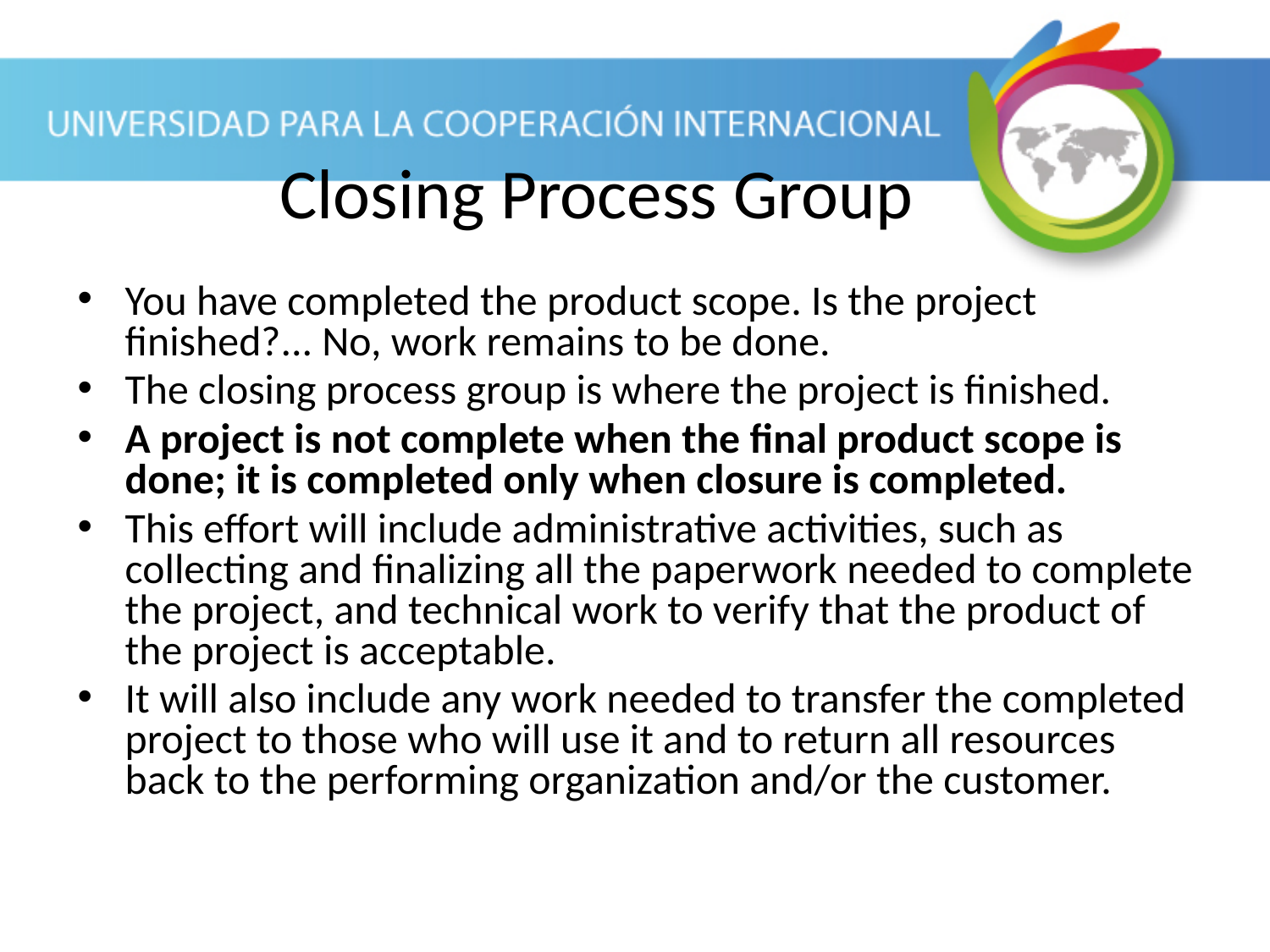

Closing Process Group
You have completed the product scope. Is the project finished?... No, work remains to be done.
The closing process group is where the project is finished.
A project is not complete when the final product scope is done; it is completed only when closure is completed.
This effort will include administrative activities, such as collecting and finalizing all the paperwork needed to complete the project, and technical work to verify that the product of the project is acceptable.
It will also include any work needed to transfer the completed project to those who will use it and to return all resources back to the performing organization and/or the customer.